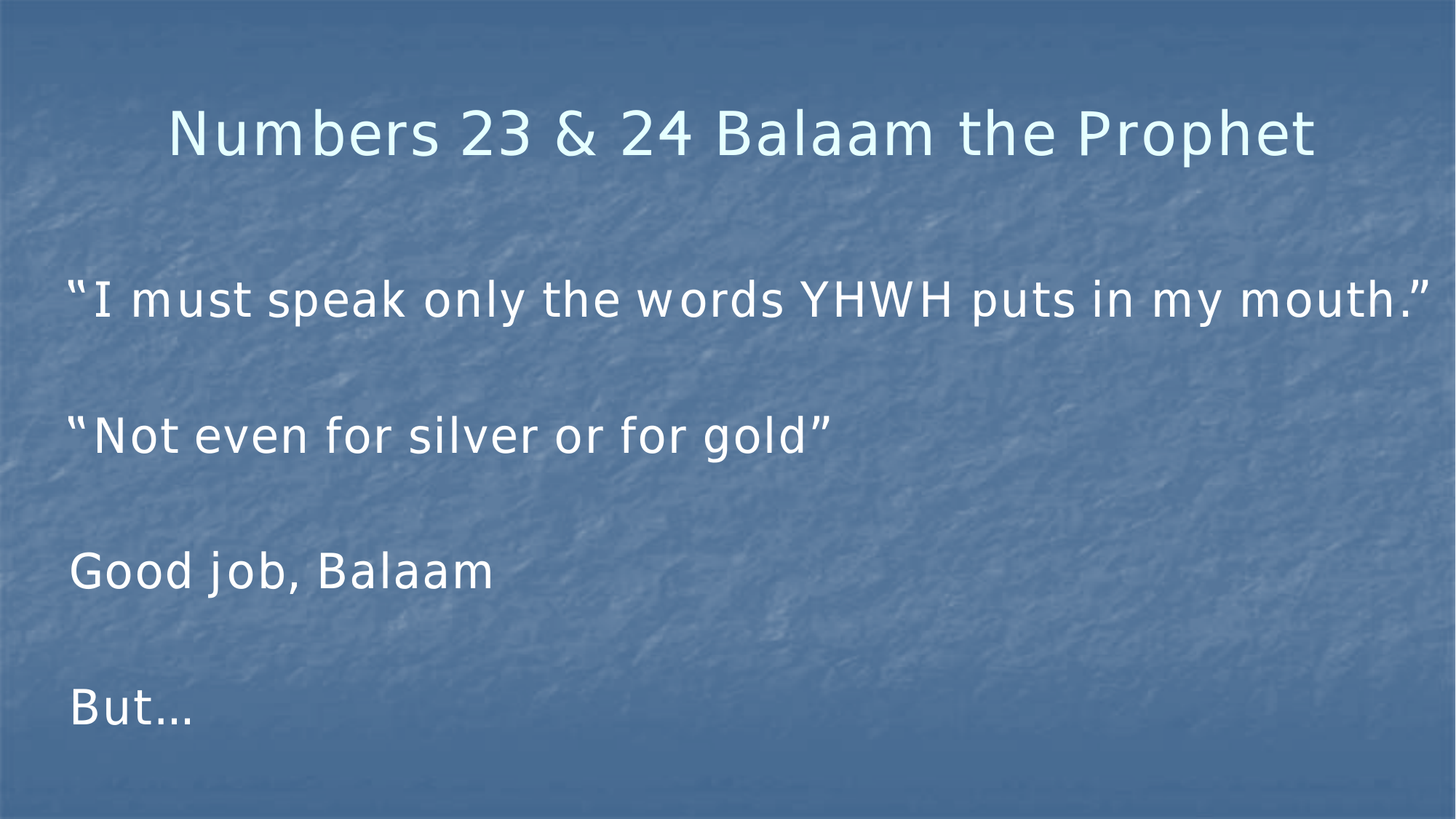

# Numbers 23 & 24 Balaam the Prophet
“I must speak only the words YHWH puts in my mouth.”

“Not even for silver or for gold”

Good job, Balaam

But…